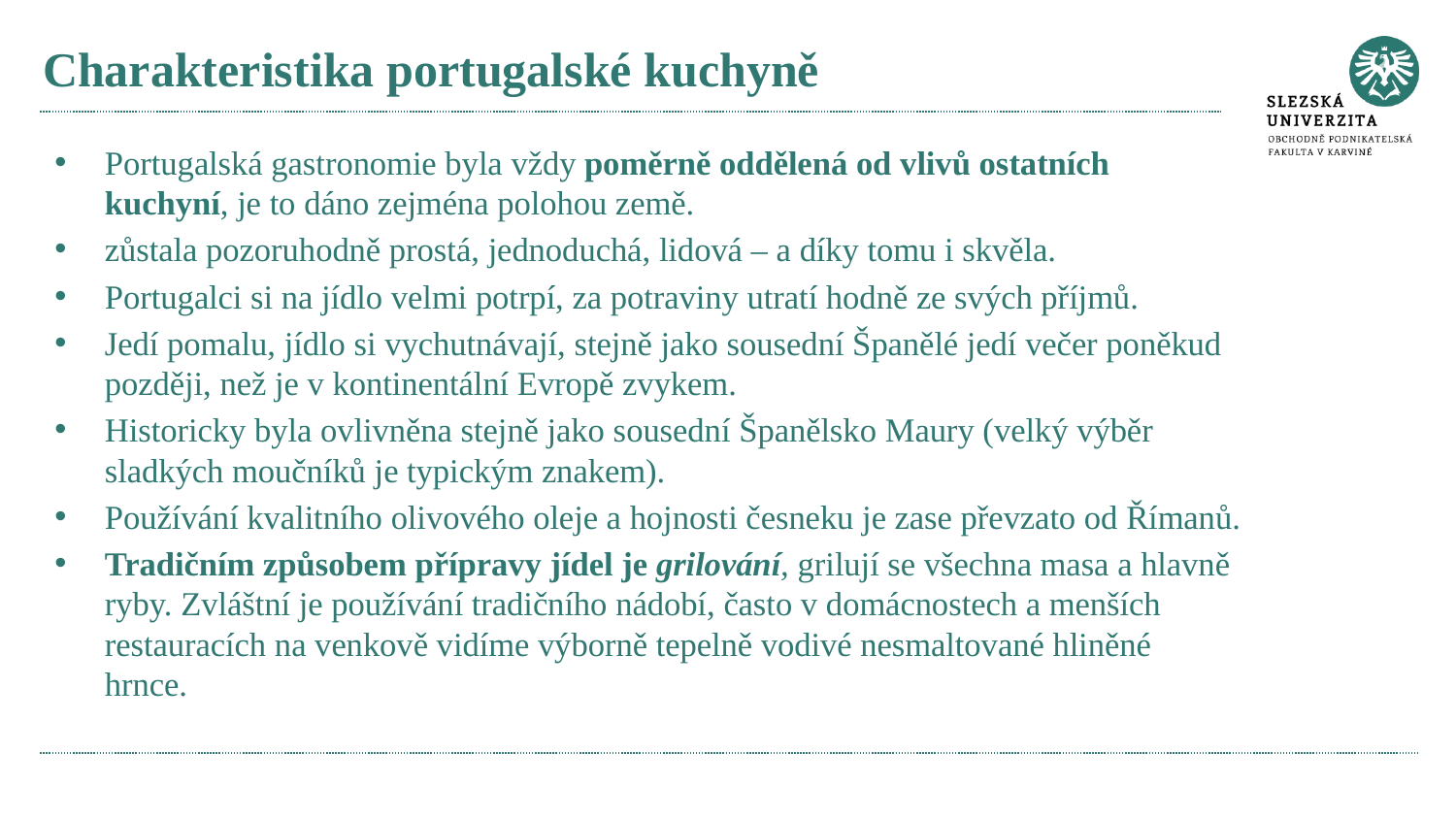

# Charakteristika portugalské kuchyně
Portugalská gastronomie byla vždy poměrně oddělená od vlivů ostatních kuchyní, je to dáno zejména polohou země.
zůstala pozoruhodně prostá, jednoduchá, lidová – a díky tomu i skvěla.
Portugalci si na jídlo velmi potrpí, za potraviny utratí hodně ze svých příjmů.
Jedí pomalu, jídlo si vychutnávají, stejně jako sousední Španělé jedí večer poněkud později, než je v kontinentální Evropě zvykem.
Historicky byla ovlivněna stejně jako sousední Španělsko Maury (velký výběr sladkých moučníků je typickým znakem).
Používání kvalitního olivového oleje a hojnosti česneku je zase převzato od Římanů.
Tradičním způsobem přípravy jídel je grilování, grilují se všechna masa a hlavně ryby. Zvláštní je používání tradičního nádobí, často v domácnostech a menších restauracích na venkově vidíme výborně tepelně vodivé nesmaltované hliněné hrnce.